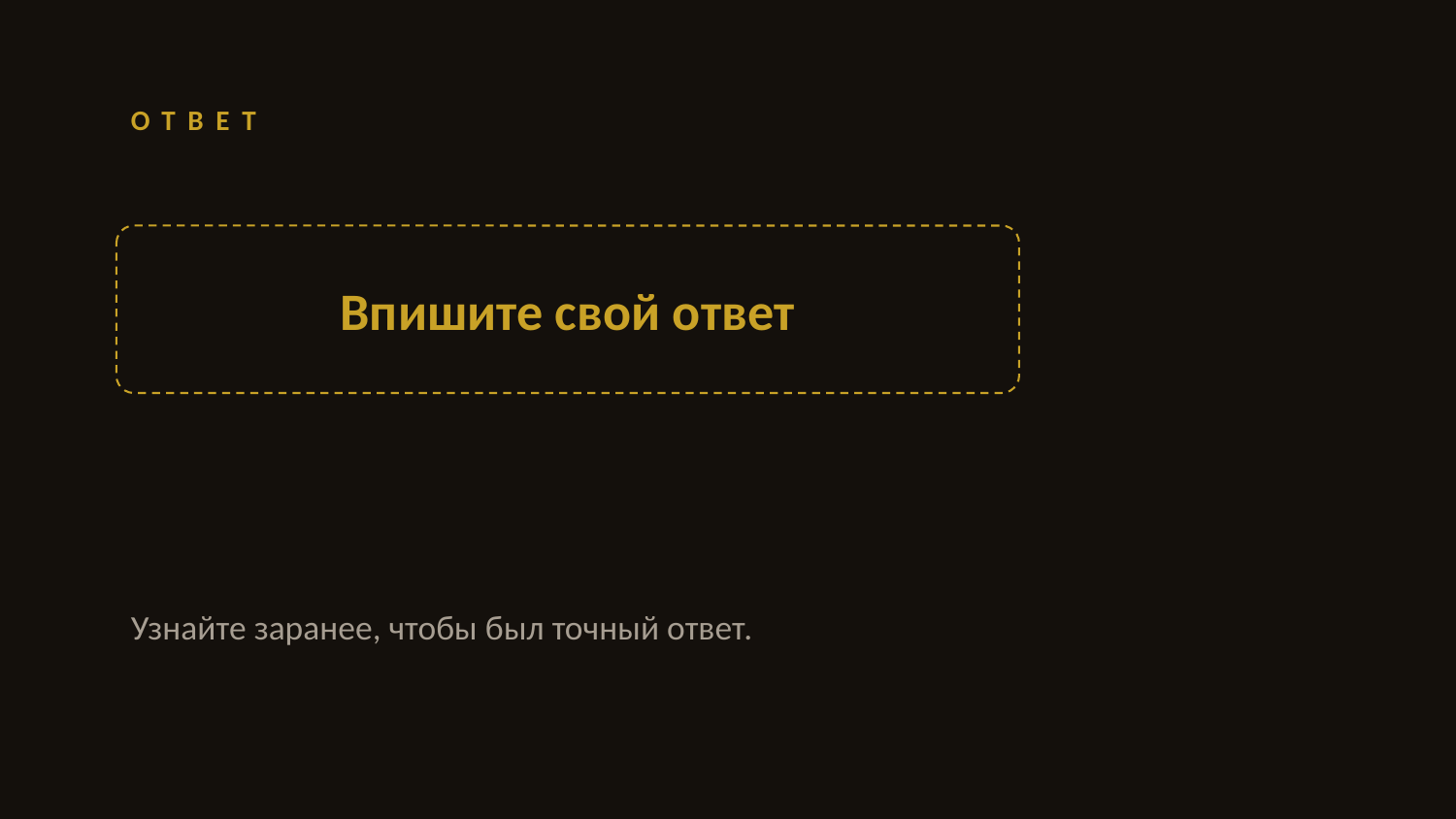

ОТВЕТ

Впишите свой ответ
Узнайте заранее, чтобы был точный ответ.